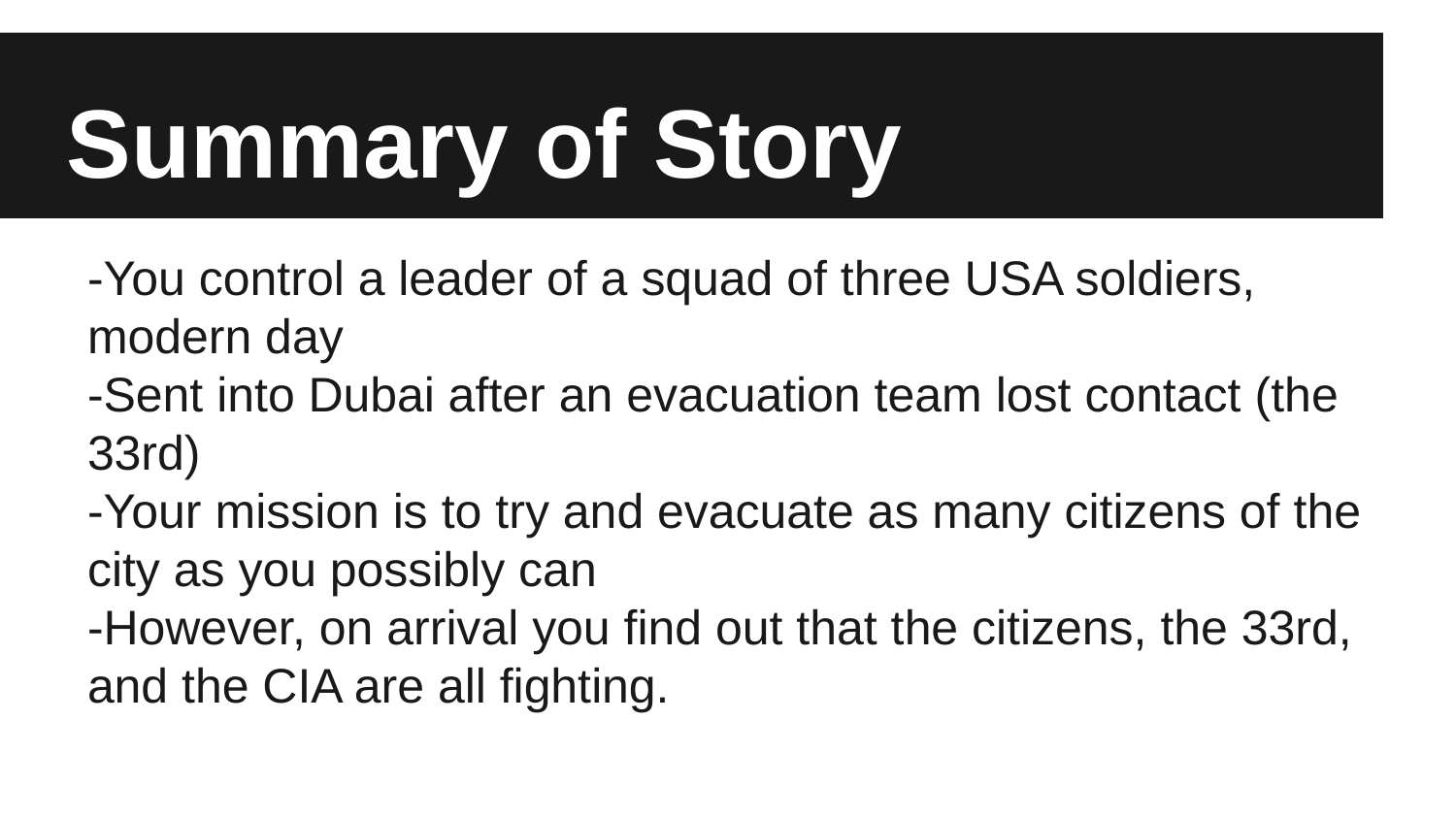

# Summary of Story
-You control a leader of a squad of three USA soldiers, modern day
-Sent into Dubai after an evacuation team lost contact (the 33rd)
-Your mission is to try and evacuate as many citizens of the city as you possibly can
-However, on arrival you find out that the citizens, the 33rd, and the CIA are all fighting.